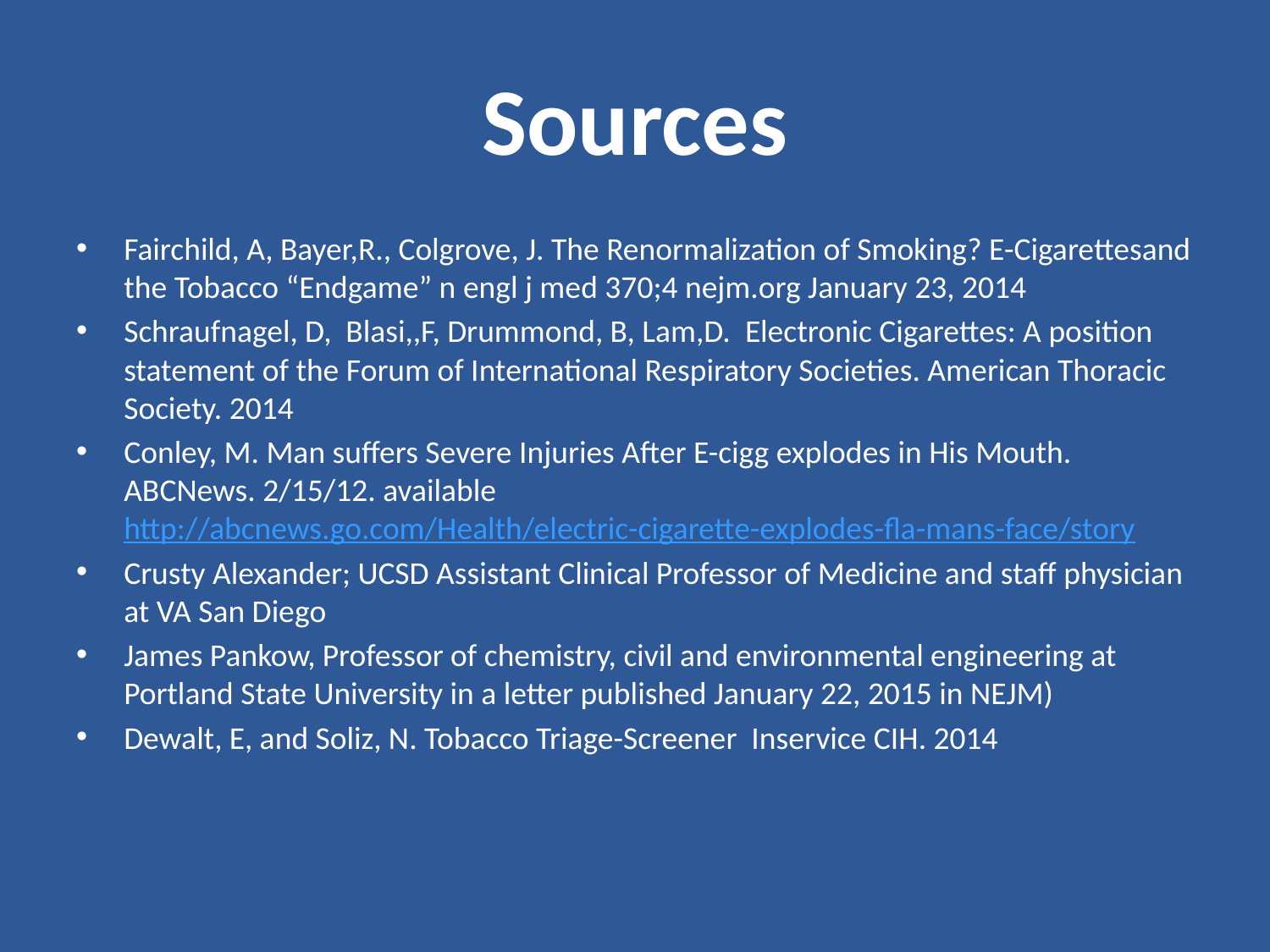

# Sources
Fairchild, A, Bayer,R., Colgrove, J. The Renormalization of Smoking? E-Cigarettesand the Tobacco “Endgame” n engl j med 370;4 nejm.org January 23, 2014
Schraufnagel, D,  Blasi,,F, Drummond, B, Lam,D.  Electronic Cigarettes: A position statement of the Forum of International Respiratory Societies. American Thoracic Society. 2014
Conley, M. Man suffers Severe Injuries After E-cigg explodes in His Mouth. ABCNews. 2/15/12. available http://abcnews.go.com/Health/electric-cigarette-explodes-fla-mans-face/story
Crusty Alexander; UCSD Assistant Clinical Professor of Medicine and staff physician at VA San Diego
James Pankow, Professor of chemistry, civil and environmental engineering at Portland State University in a letter published January 22, 2015 in NEJM)
Dewalt, E, and Soliz, N. Tobacco Triage-Screener  Inservice CIH. 2014